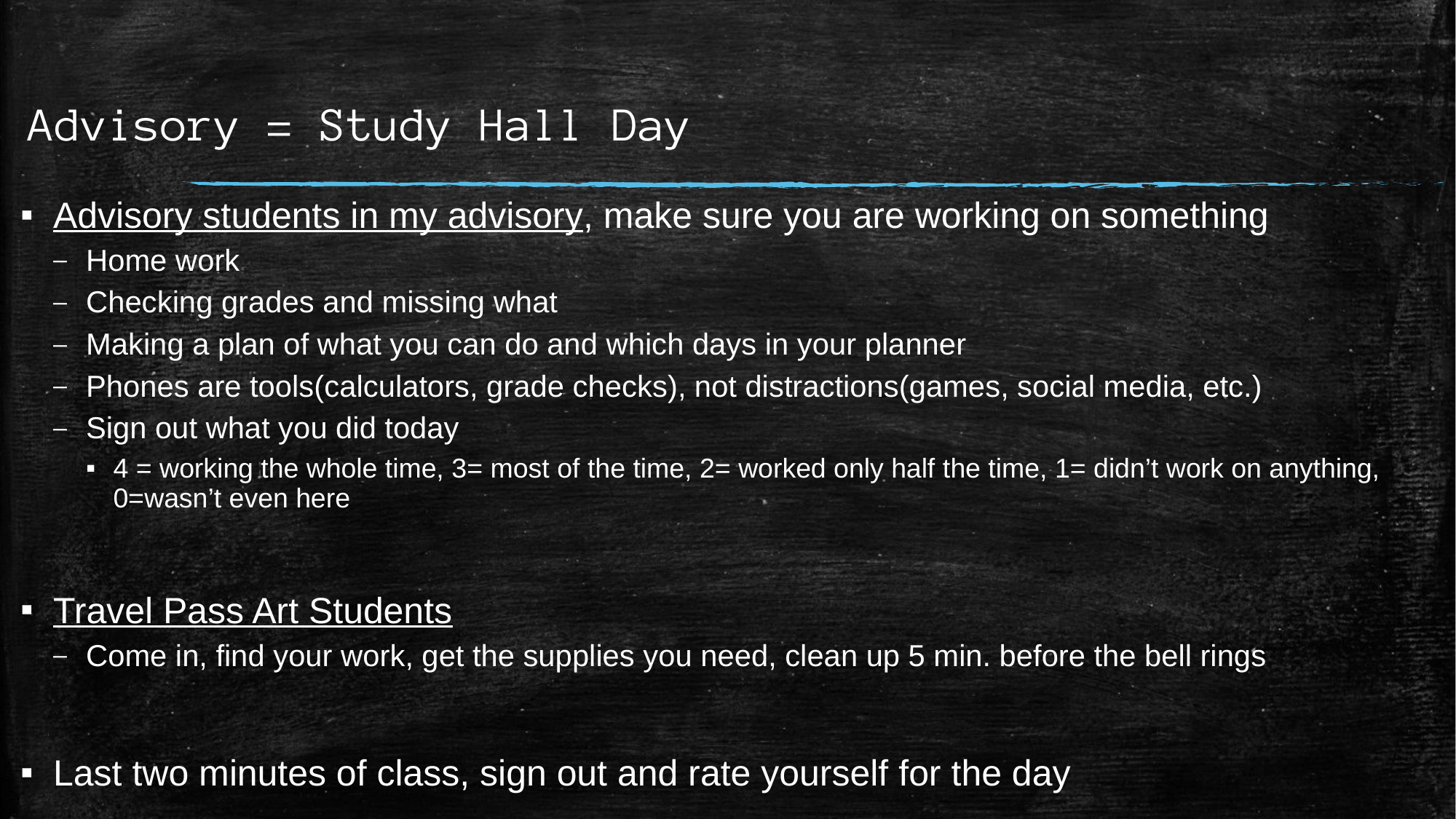

# Advisory = Study Hall Day
Advisory students in my advisory, make sure you are working on something
Home work
Checking grades and missing what
Making a plan of what you can do and which days in your planner
Phones are tools(calculators, grade checks), not distractions(games, social media, etc.)
Sign out what you did today
4 = working the whole time, 3= most of the time, 2= worked only half the time, 1= didn’t work on anything, 0=wasn’t even here

Travel Pass Art Students
Come in, find your work, get the supplies you need, clean up 5 min. before the bell rings

Last two minutes of class, sign out and rate yourself for the day